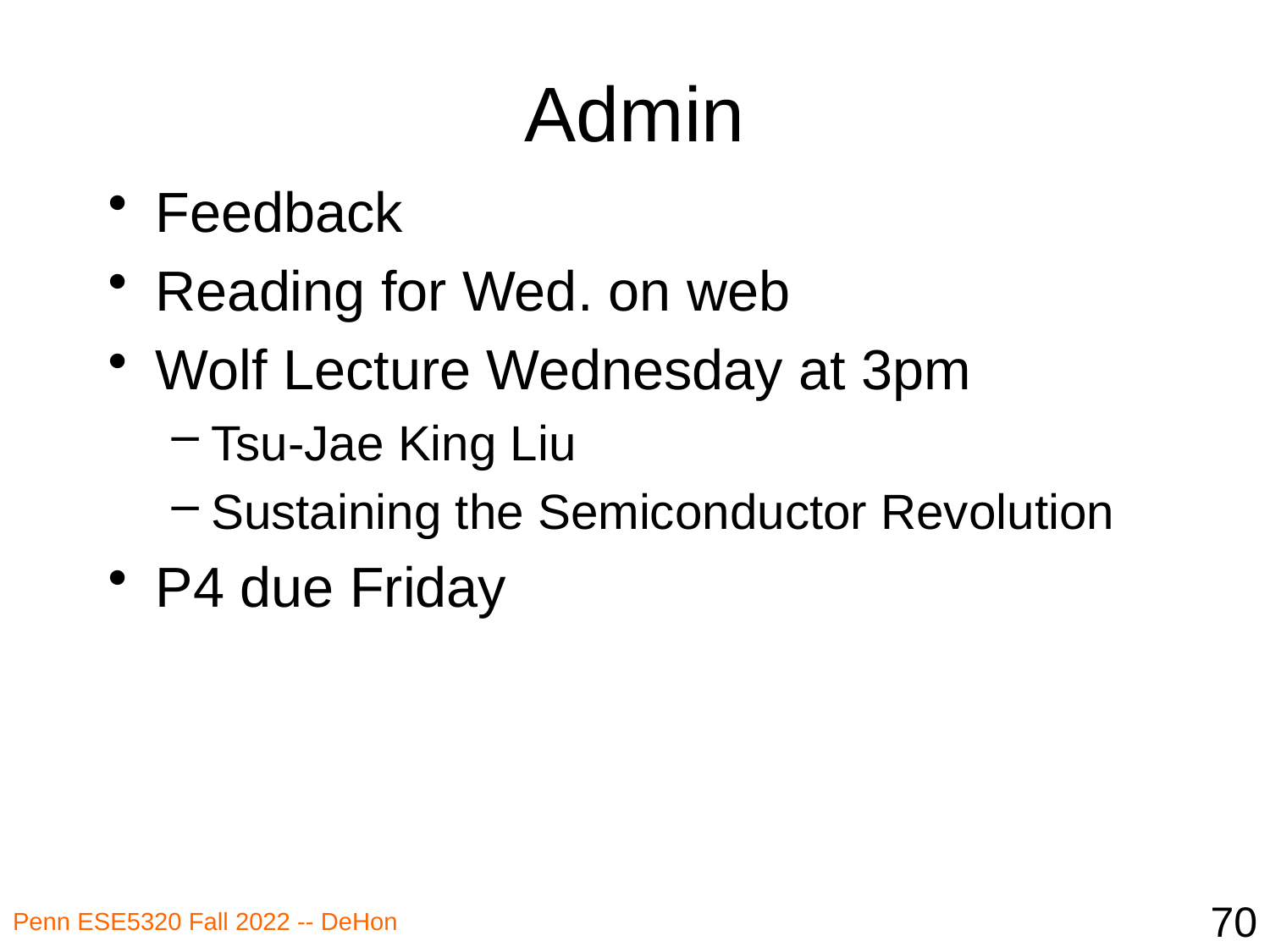

# Admin
Feedback
Reading for Wed. on web
Wolf Lecture Wednesday at 3pm
Tsu-Jae King Liu
Sustaining the Semiconductor Revolution
P4 due Friday

70
Penn ESE5320 Fall 2022 -- DeHon